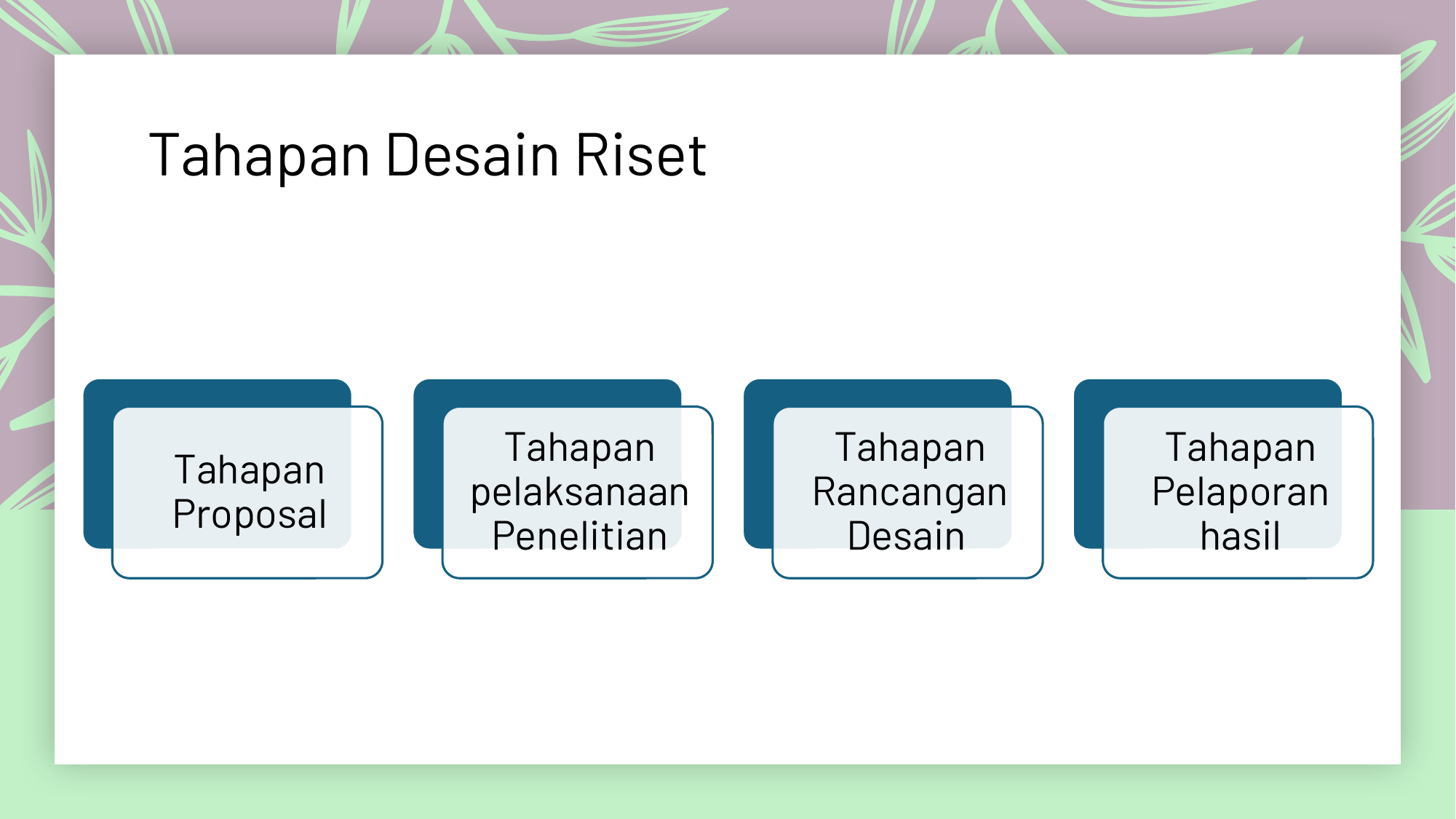

# Tahapan Desain Riset
Tahapan Proposal
Tahapan pelaksanaan Penelitian
Tahapan Rancangan Desain
Tahapan Pelaporan hasil